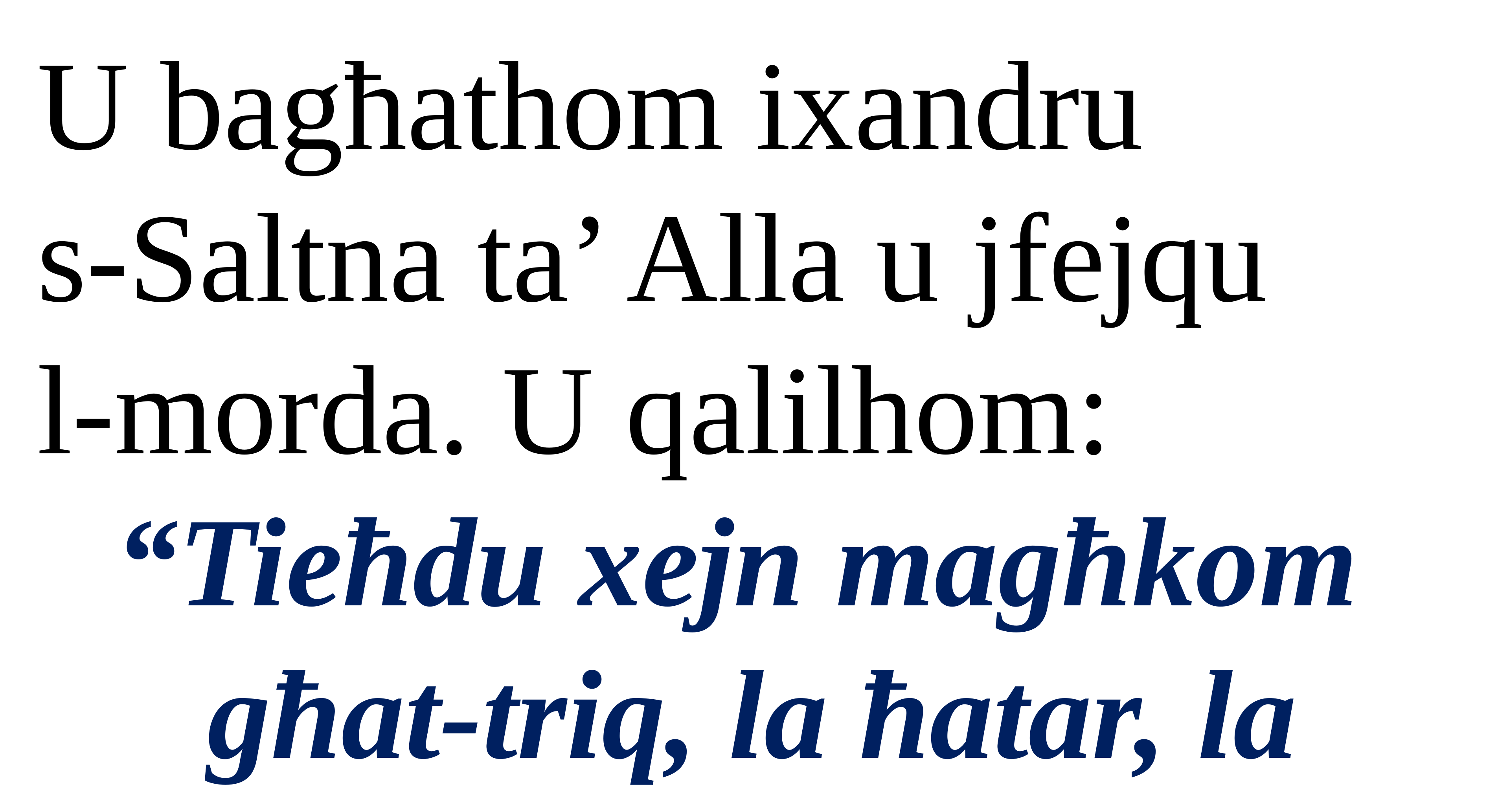

U bagħathom ixandru
s-Saltna ta’ Alla u jfejqu
l-morda. U qalilhom:
“Tieħdu xejn magħkom
għat-triq, la ħatar, la